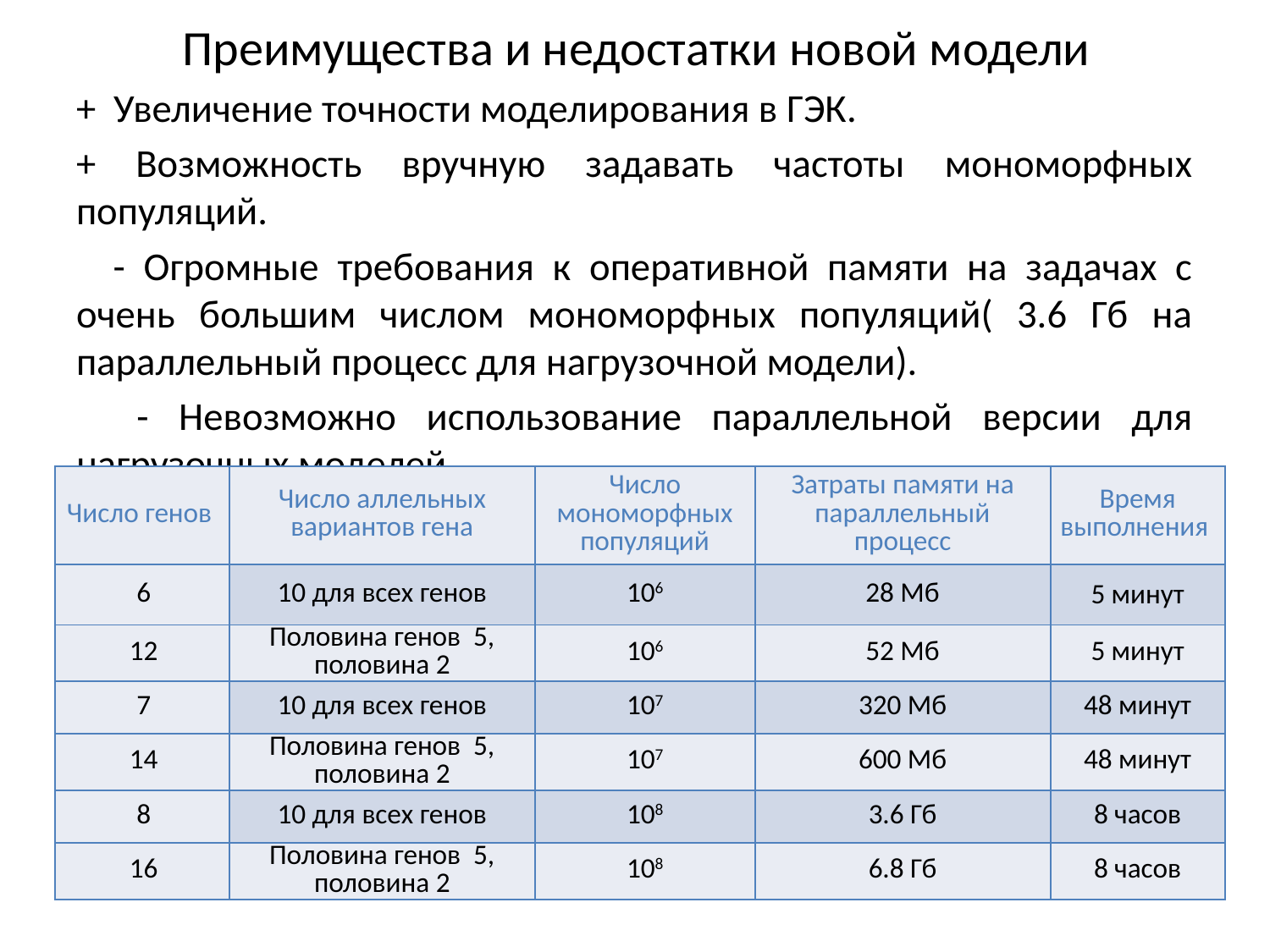

# Преимущества и недостатки новой модели
+  Увеличение точности моделирования в ГЭК.
+ Возможность вручную задавать частоты мономорфных популяций.
  - Огромные требования к оперативной памяти на задачах с очень большим числом мономорфных популяций( 3.6 Гб на параллельный процесс для нагрузочной модели).
  - Невозможно использование параллельной версии для нагрузочных моделей.

| Число генов | Число аллельных вариантов гена | Число мономорфных популяций | Затраты памяти на параллельный процесс | Время выполнения |
| --- | --- | --- | --- | --- |
| 6 | 10 для всех генов | 106 | 28 Мб | 5 минут |
| 12 | Половина генов 5, половина 2 | 106 | 52 Мб | 5 минут |
| 7 | 10 для всех генов | 107 | 320 Мб | 48 минут |
| 14 | Половина генов 5, половина 2 | 107 | 600 Мб | 48 минут |
| 8 | 10 для всех генов | 108 | 3.6 Гб | 8 часов |
| 16 | Половина генов 5, половина 2 | 108 | 6.8 Гб | 8 часов |